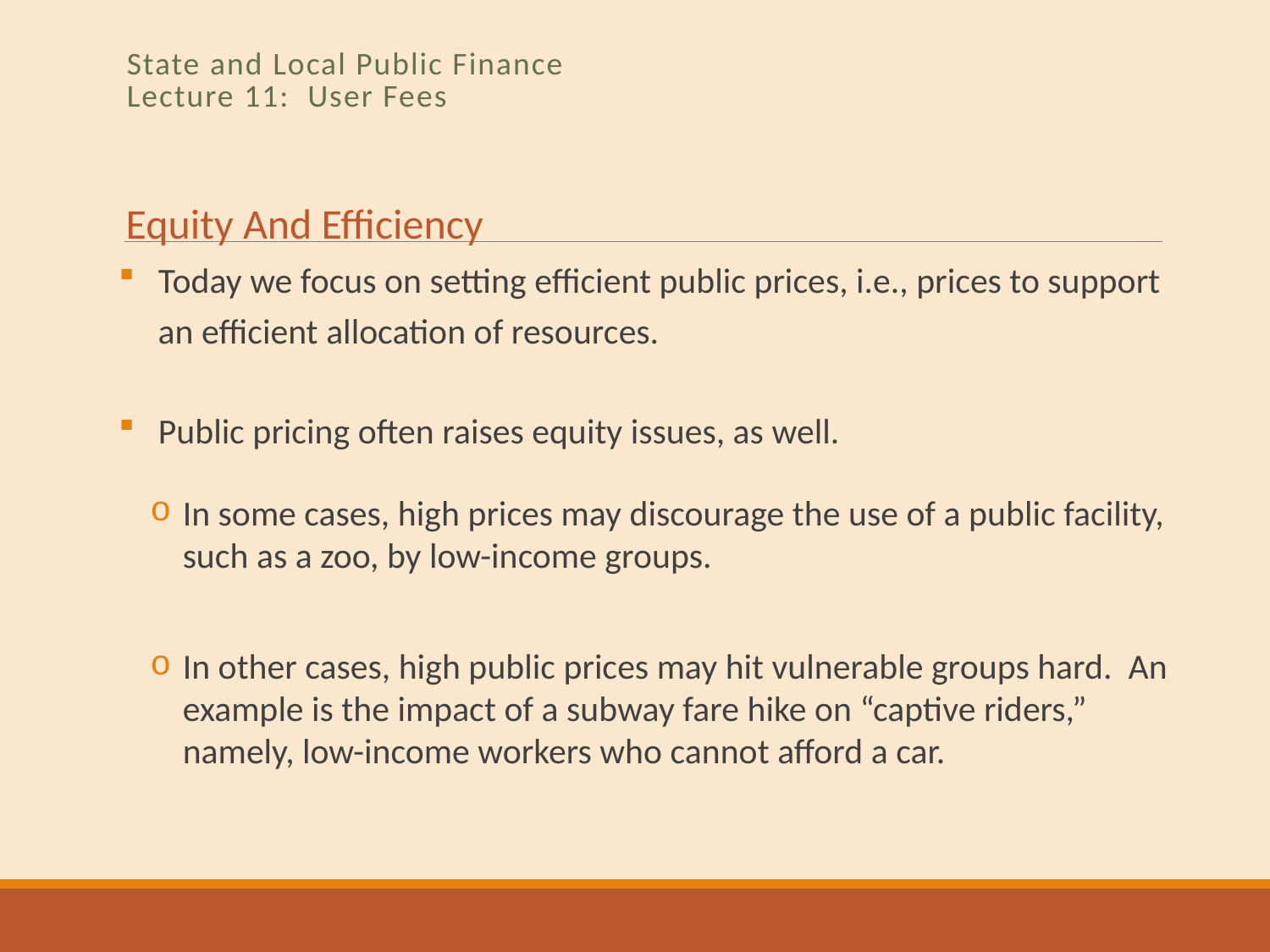

State and Local Public Finance
Lecture 11:  User Fees
Equity And Efficiency
 Today we focus on setting efficient public prices, i.e., prices to support
 an efficient allocation of resources.

 Public pricing often raises equity issues, as well.

In some cases, high prices may discourage the use of a public facility, such as a zoo, by low-income groups.

In other cases, high public prices may hit vulnerable groups hard.  An example is the impact of a subway fare hike on “captive riders,” namely, low-income workers who cannot afford a car.